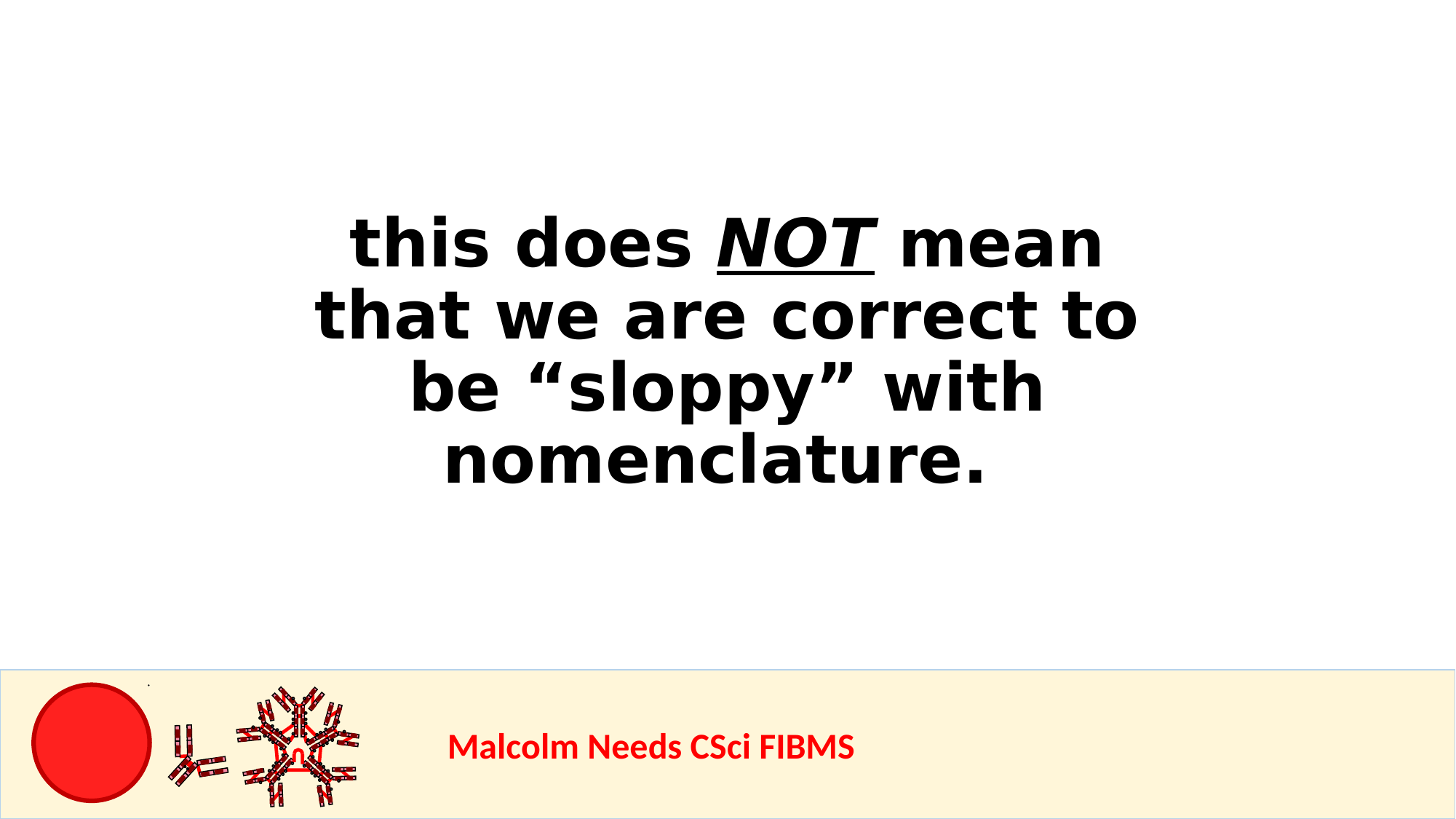

this does NOT mean that we are correct to be “sloppy” with nomenclature.
				Malcolm Needs CSci FIBMS